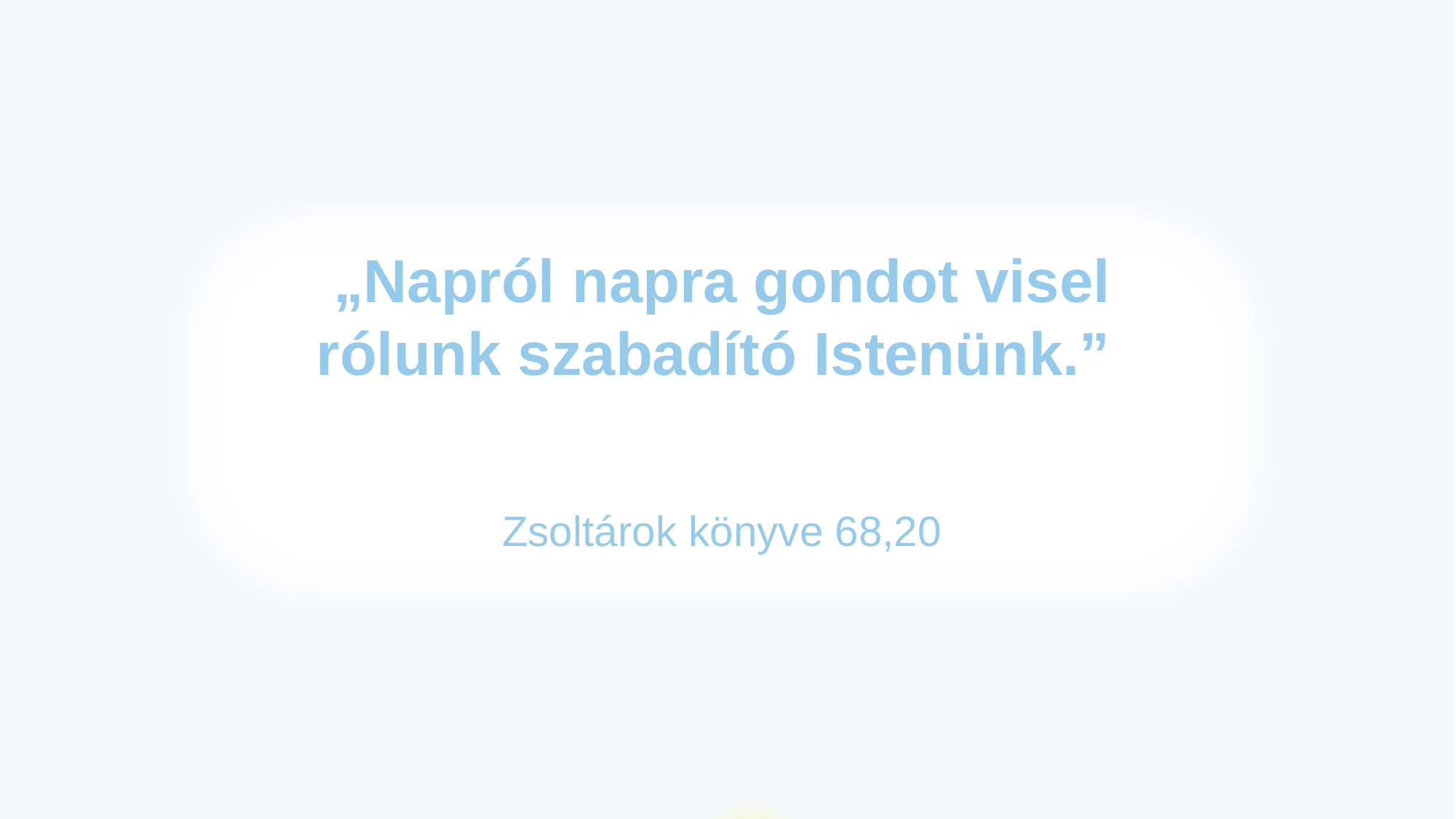

„Napról napra gondot visel rólunk szabadító Istenünk.”

Zsoltárok könyve 68,20